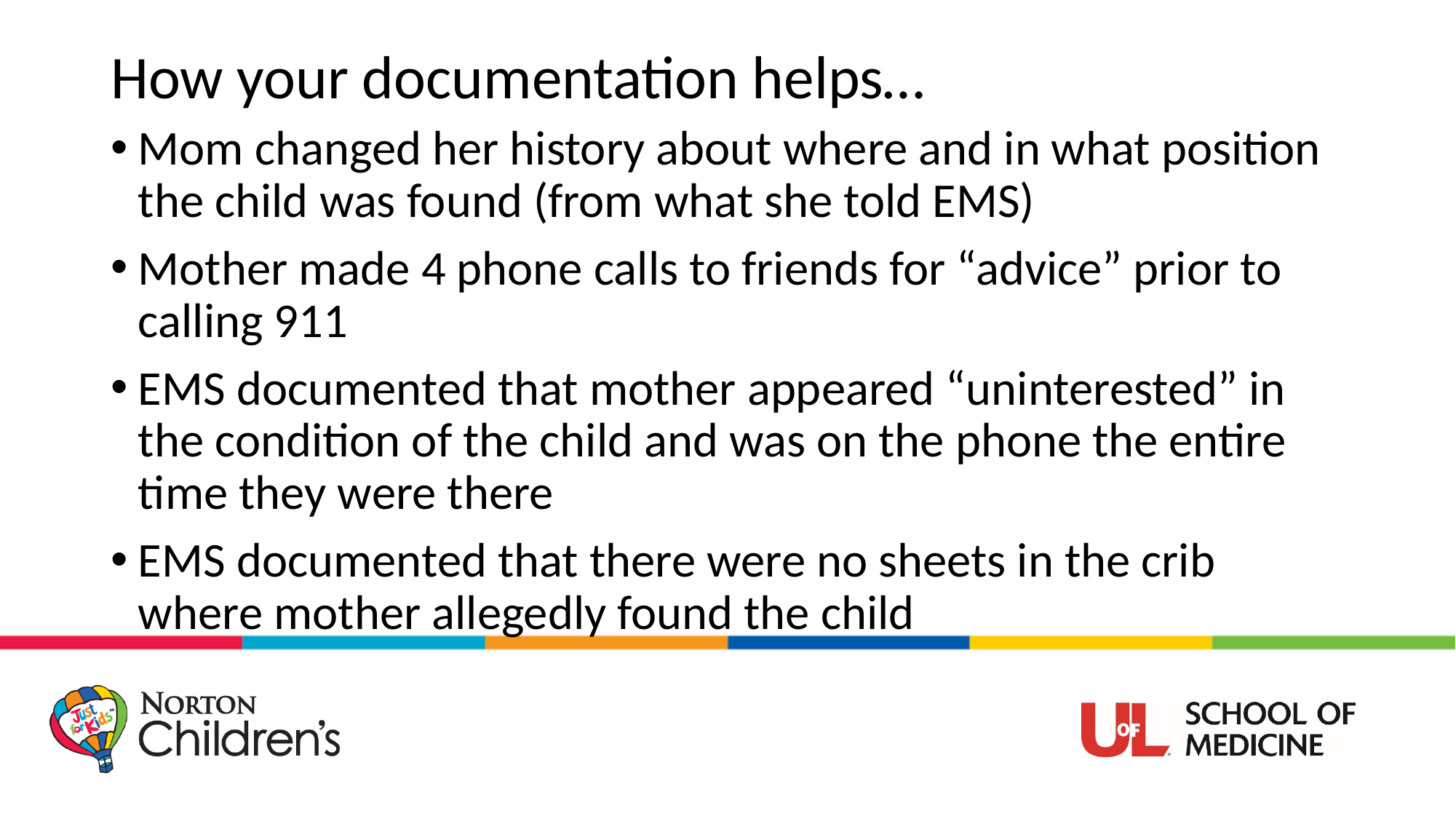

# How your documentation helps…
Mom changed her history about where and in what position the child was found (from what she told EMS)
Mother made 4 phone calls to friends for “advice” prior to calling 911
EMS documented that mother appeared “uninterested” in the condition of the child and was on the phone the entire time they were there
EMS documented that there were no sheets in the crib where mother allegedly found the child